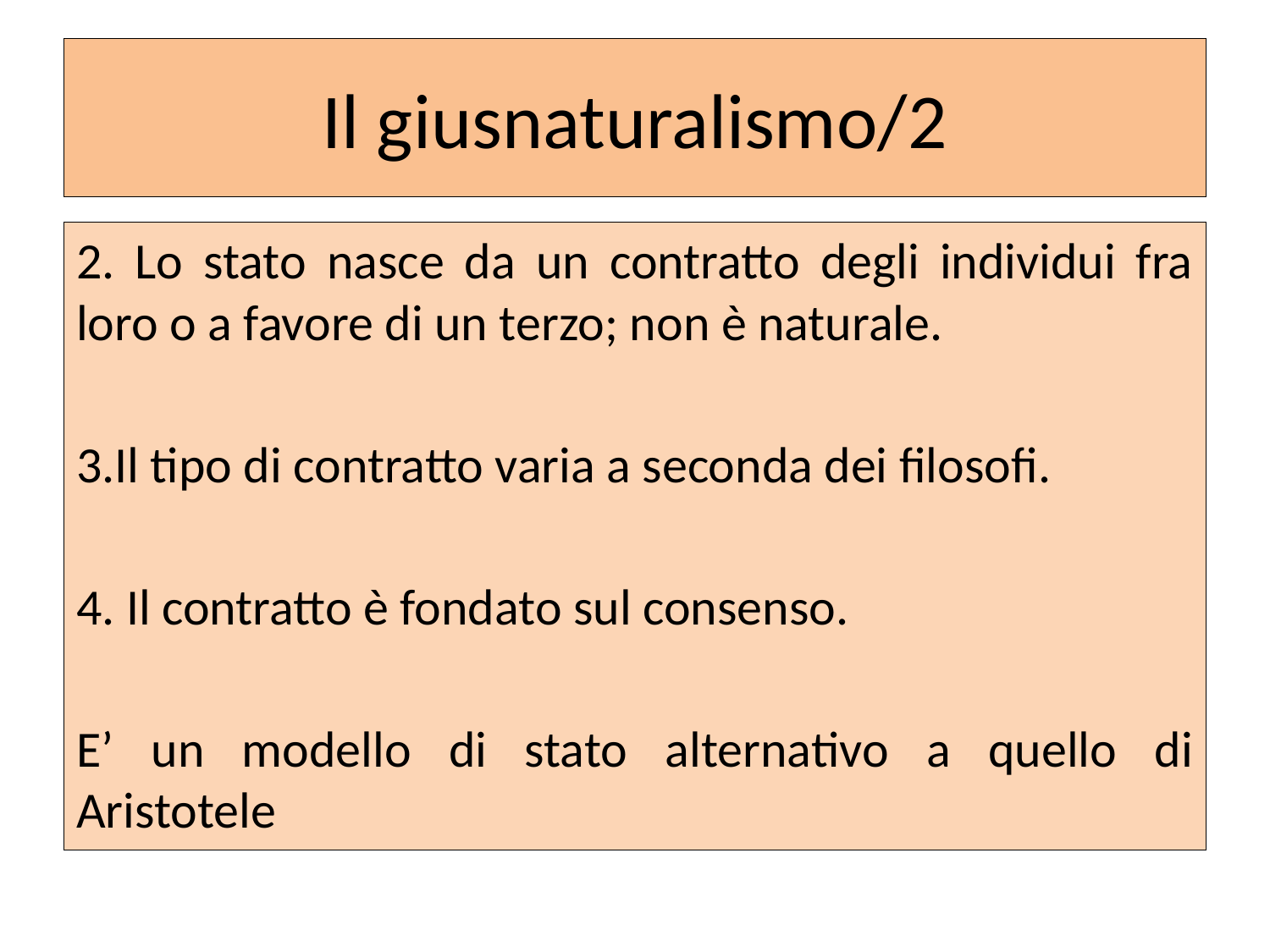

# Il giusnaturalismo/2
2. Lo stato nasce da un contratto degli individui fra loro o a favore di un terzo; non è naturale.

3.Il tipo di contratto varia a seconda dei filosofi.

4. Il contratto è fondato sul consenso.

E’ un modello di stato alternativo a quello di Aristotele